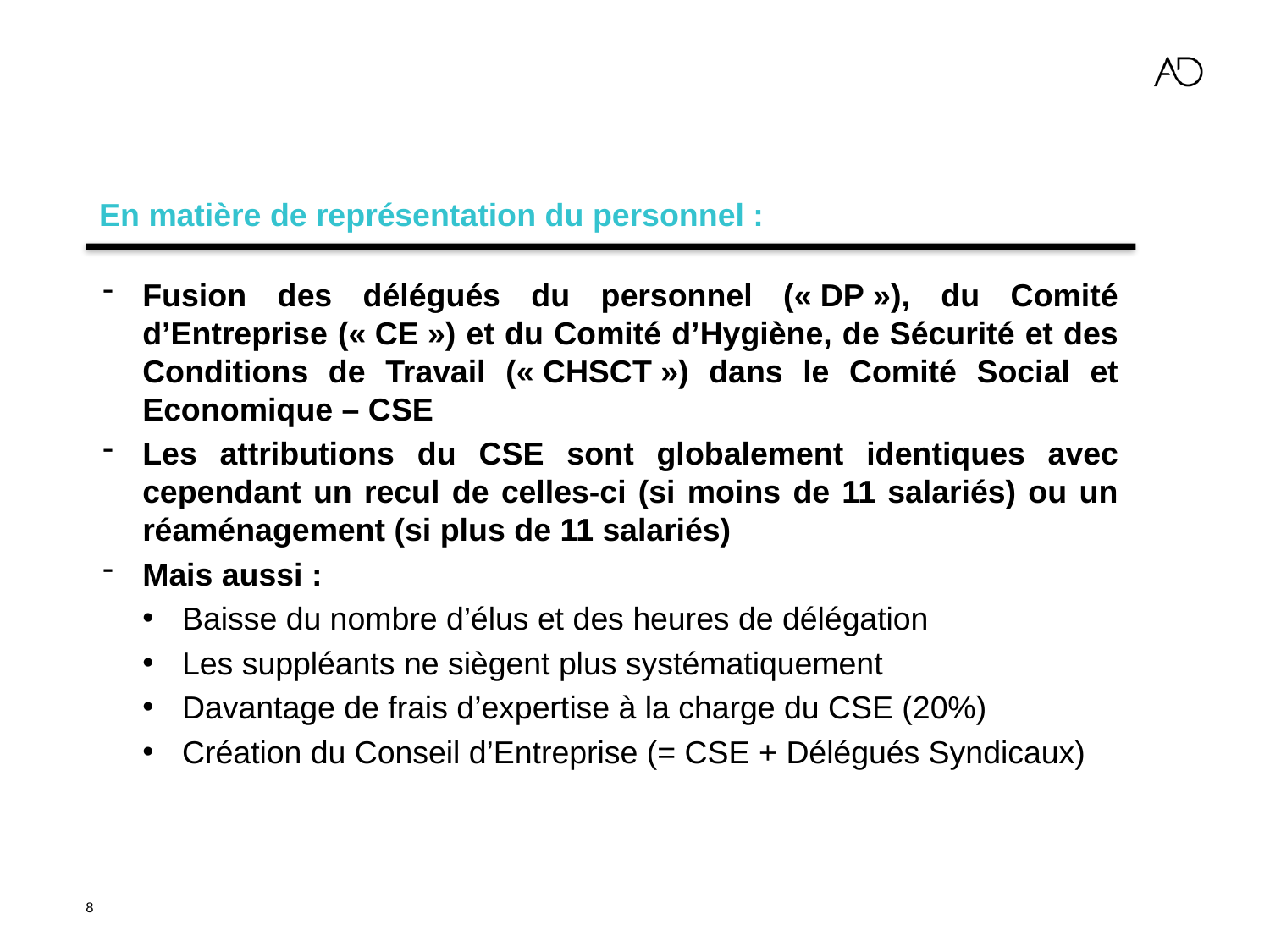

En matière de représentation du personnel :
Fusion des délégués du personnel (« DP »), du Comité d’Entreprise (« CE ») et du Comité d’Hygiène, de Sécurité et des Conditions de Travail (« CHSCT ») dans le Comité Social et Economique – CSE
Les attributions du CSE sont globalement identiques avec cependant un recul de celles-ci (si moins de 11 salariés) ou un réaménagement (si plus de 11 salariés)
Mais aussi :
Baisse du nombre d’élus et des heures de délégation
Les suppléants ne siègent plus systématiquement
Davantage de frais d’expertise à la charge du CSE (20%)
Création du Conseil d’Entreprise (= CSE + Délégués Syndicaux)